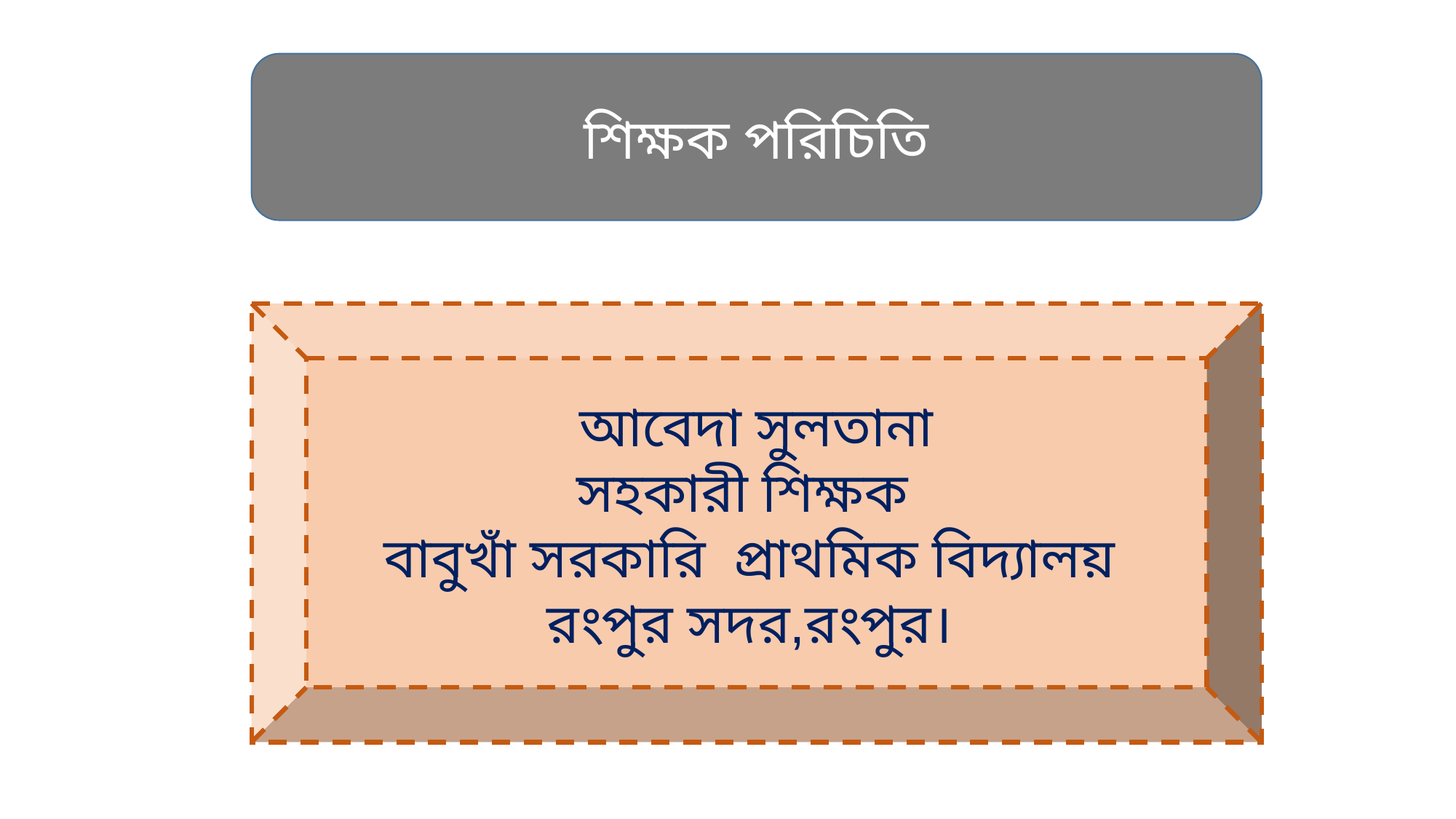

শিক্ষক পরিচিতি
আবেদা সুলতানা
সহকারী শিক্ষক
বাবুখাঁ সরকারি  প্রাথমিক বিদ্যালয়
রংপুর সদর,রংপুর।